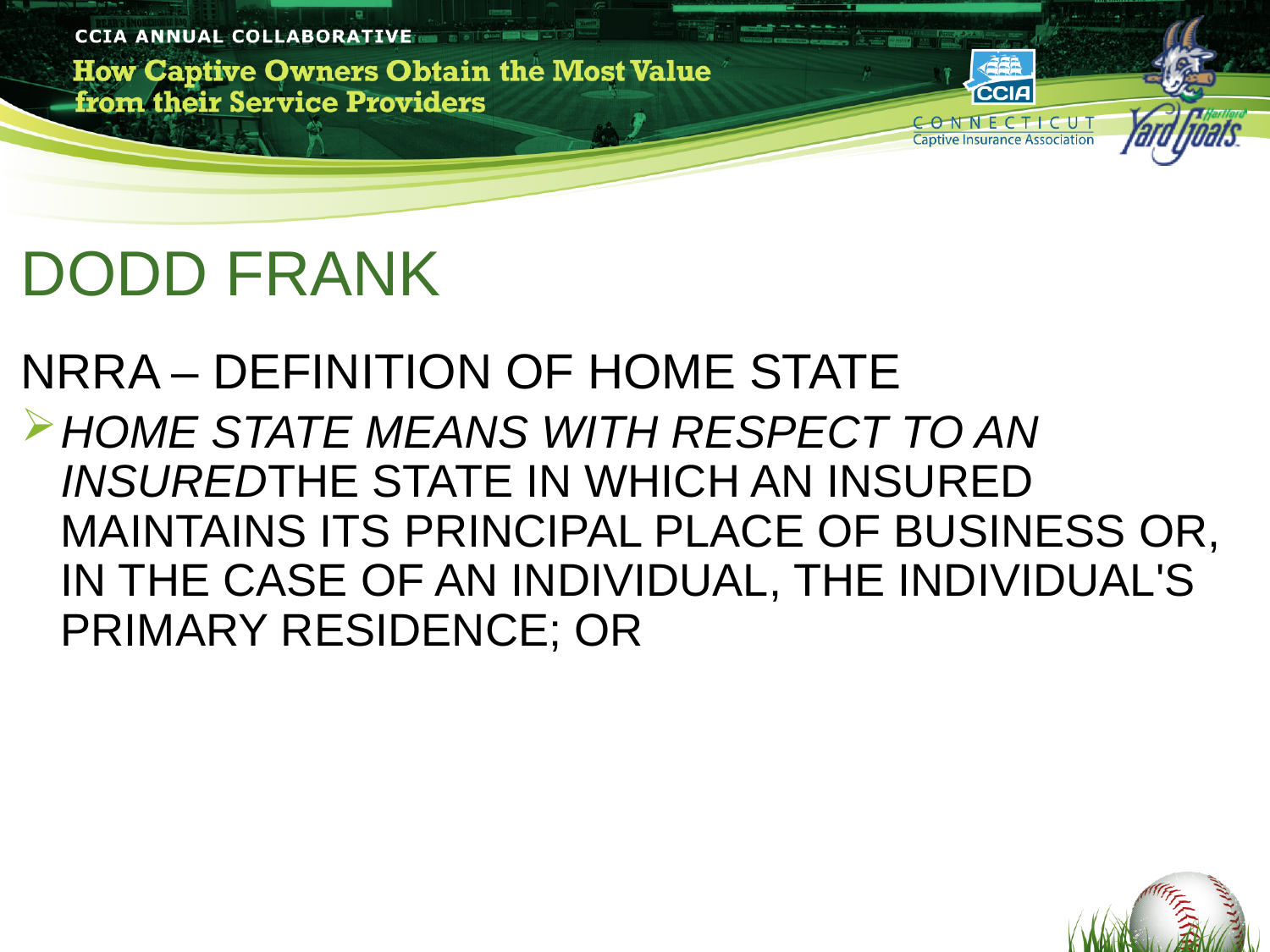

# DODD FRANK
NRRA – DEFINITION OF HOME STATE
HOME STATE MEANS WITH RESPECT TO AN INSUREDTHE STATE IN WHICH AN INSURED MAINTAINS ITS PRINCIPAL PLACE OF BUSINESS OR, IN THE CASE OF AN INDIVIDUAL, THE INDIVIDUAL'S PRIMARY RESIDENCE; OR